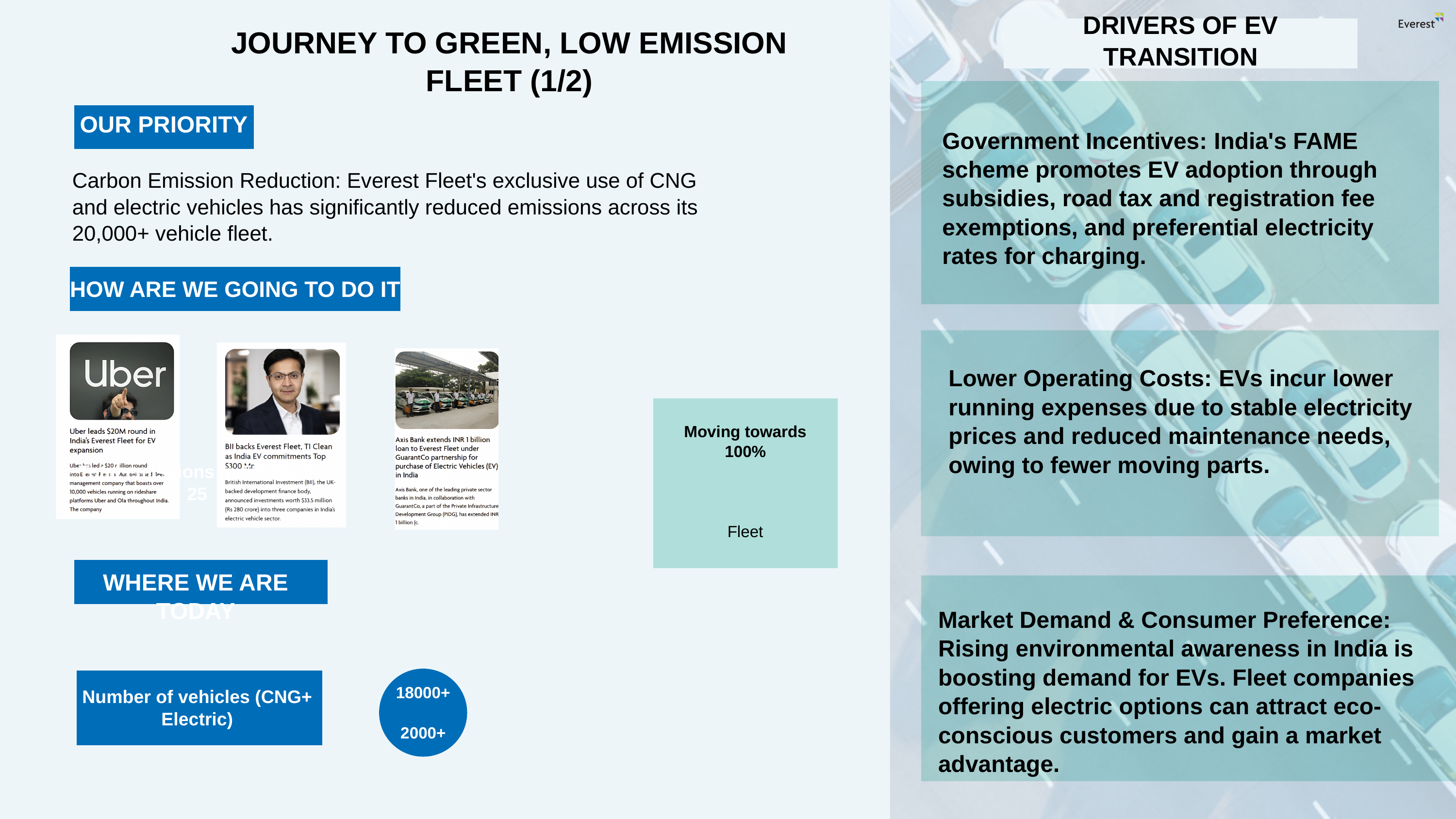

DRIVERS OF EV TRANSITION
JOURNEY TO GREEN, LOW EMISSION FLEET (1/2)

OUR PRIORITY
Government Incentives: India's FAME scheme promotes EV adoption through subsidies, road tax and registration fee exemptions, and preferential electricity rates for charging.
Carbon Emission Reduction: Everest Fleet's exclusive use of CNG and electric vehicles has significantly reduced emissions across its 20,000+ vehicle fleet.

HOW ARE WE GOING TO DO IT

Lower Operating Costs: EVs incur lower running expenses due to stable electricity prices and reduced maintenance needs, owing to fewer moving parts.

Moving towards
100%

Fleet
Total emissions in FY 2024-25

WHERE WE ARE TODAY

Market Demand & Consumer Preference: Rising environmental awareness in India is boosting demand for EVs. Fleet companies offering electric options can attract eco-conscious customers and gain a market advantage.

18000+

2000+

Number of vehicles (CNG+ Electric)